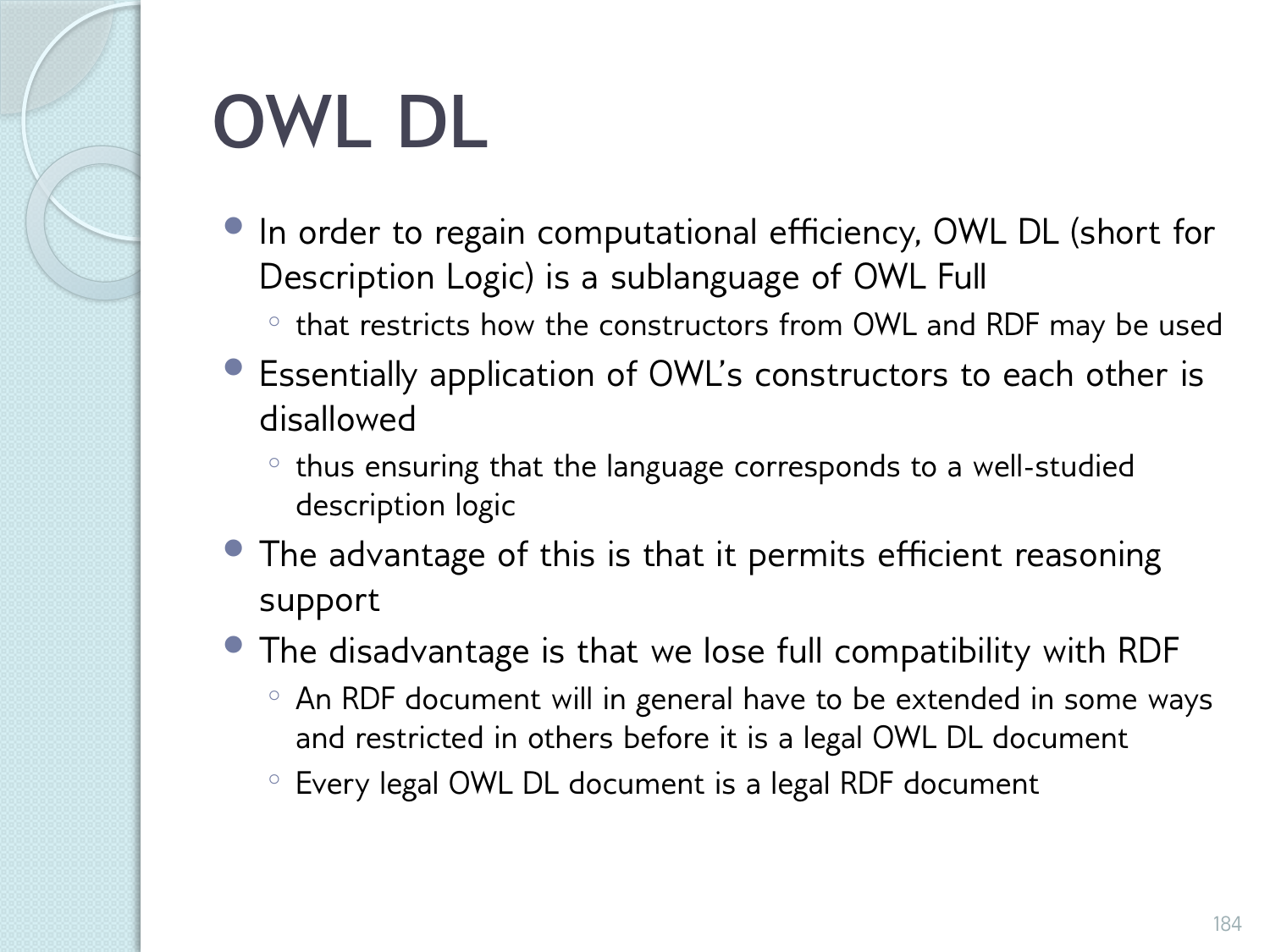

# OWL DL
In order to regain computational efficiency, OWL DL (short for Description Logic) is a sublanguage of OWL Full
that restricts how the constructors from OWL and RDF may be used
Essentially application of OWL’s constructors to each other is disallowed
thus ensuring that the language corresponds to a well-studied description logic
The advantage of this is that it permits efficient reasoning support
The disadvantage is that we lose full compatibility with RDF
An RDF document will in general have to be extended in some ways and restricted in others before it is a legal OWL DL document
Every legal OWL DL document is a legal RDF document
184